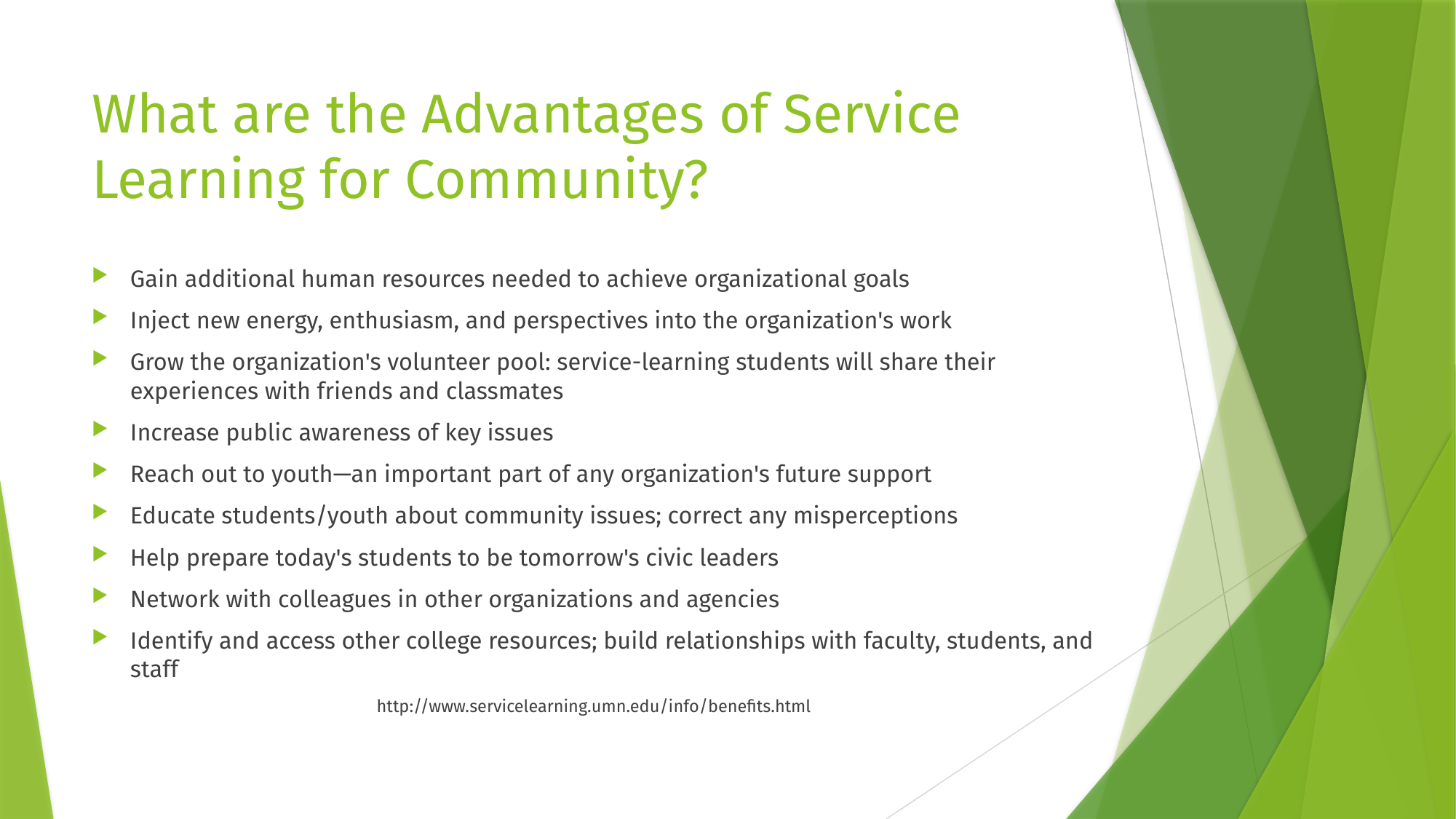

# What are the Advantages of Service Learning for Community?
Gain additional human resources needed to achieve organizational goals
Inject new energy, enthusiasm, and perspectives into the organization's work
Grow the organization's volunteer pool: service-learning students will share their experiences with friends and classmates
Increase public awareness of key issues
Reach out to youth—an important part of any organization's future support
Educate students/youth about community issues; correct any misperceptions
Help prepare today's students to be tomorrow's civic leaders
Network with colleagues in other organizations and agencies
Identify and access other college resources; build relationships with faculty, students, and staff
http://www.servicelearning.umn.edu/info/benefits.html